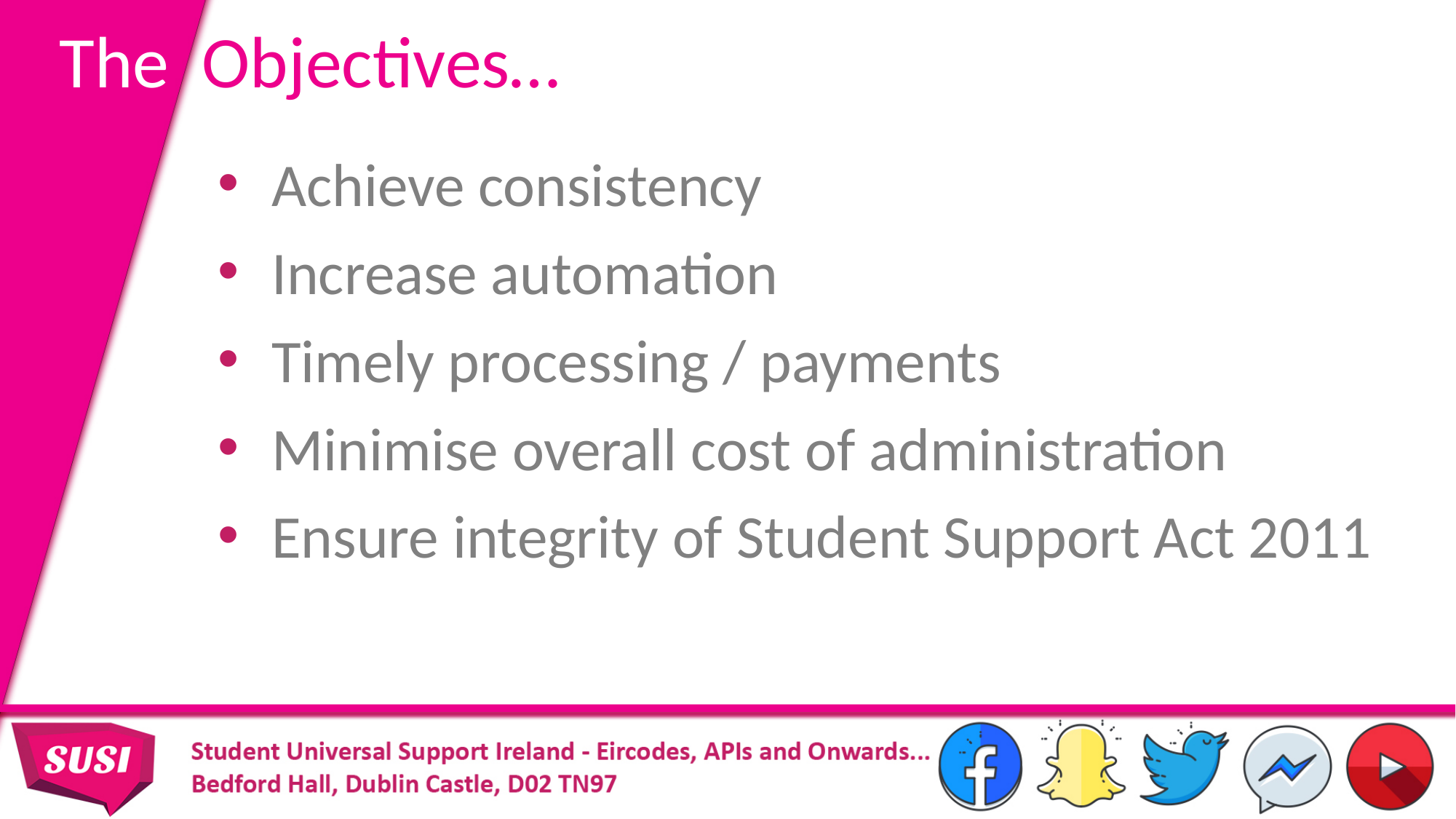

The  Objectives…
Achieve consistency
Increase automation
Timely processing / payments
Minimise overall cost of administration
Ensure integrity of Student Support Act 2011